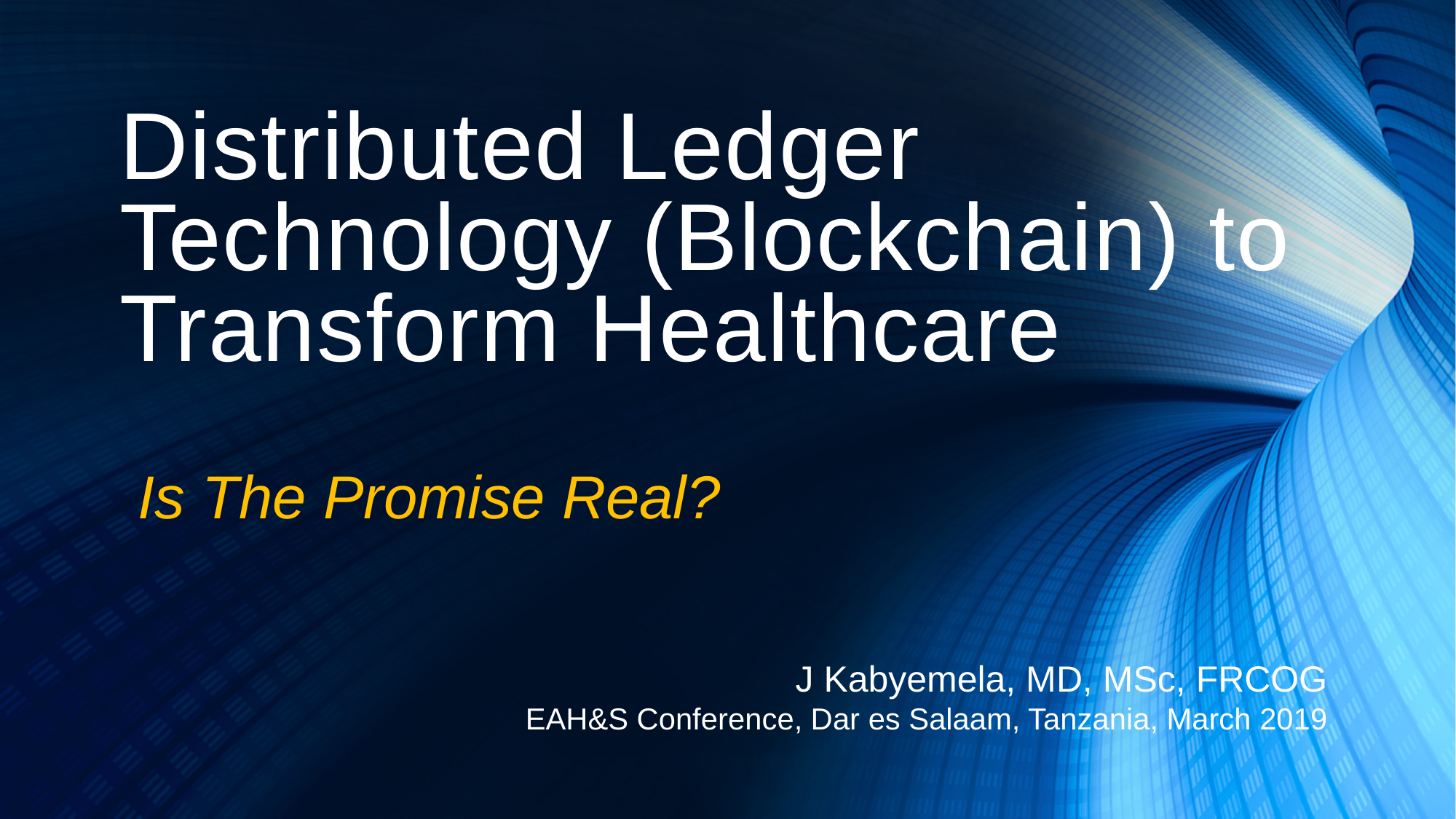

# Distributed Ledger Technology (Blockchain) to Transform Healthcare
Is The Promise Real?
J Kabyemela, MD, MSc, FRCOG
EAH&S Conference, Dar es Salaam, Tanzania, March 2019